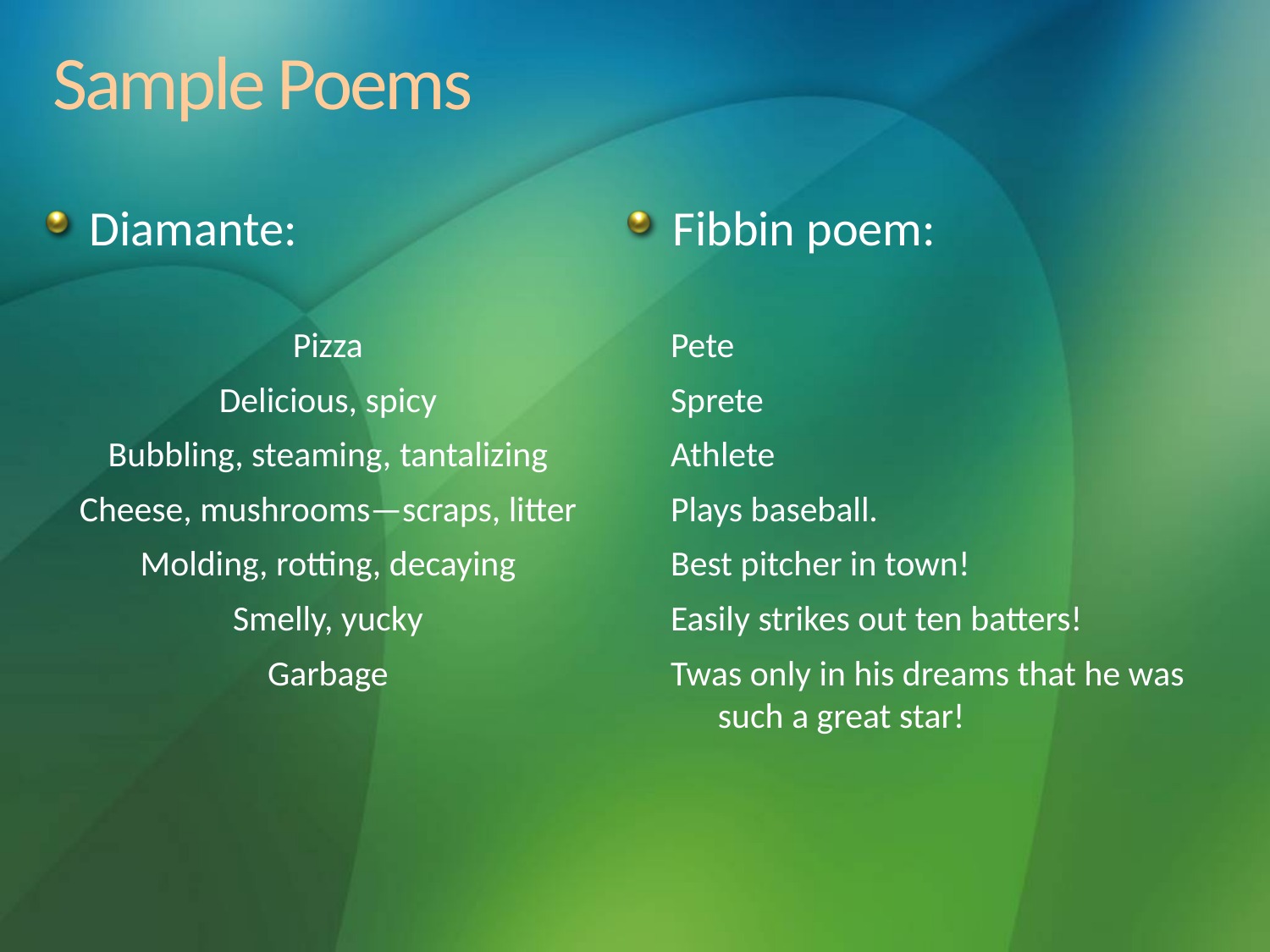

# Sample Poems
Diamante:

Pizza
Delicious, spicy
Bubbling, steaming, tantalizing
Cheese, mushrooms—scraps, litter
Molding, rotting, decaying
Smelly, yucky
Garbage
Fibbin poem:

Pete
Sprete
Athlete
Plays baseball.
Best pitcher in town!
Easily strikes out ten batters!
Twas only in his dreams that he was such a great star!